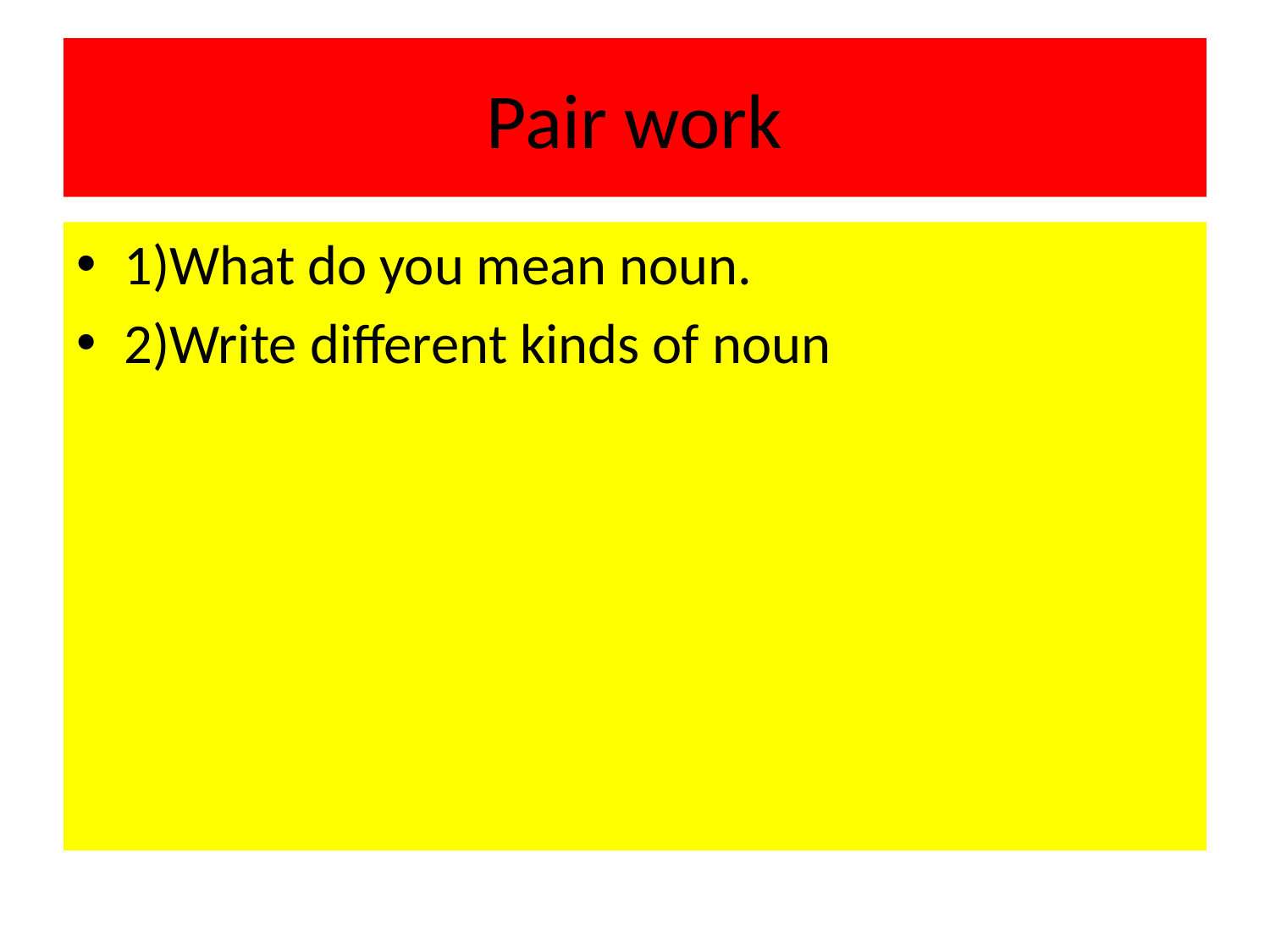

# Pair work
1)What do you mean noun.
2)Write different kinds of noun